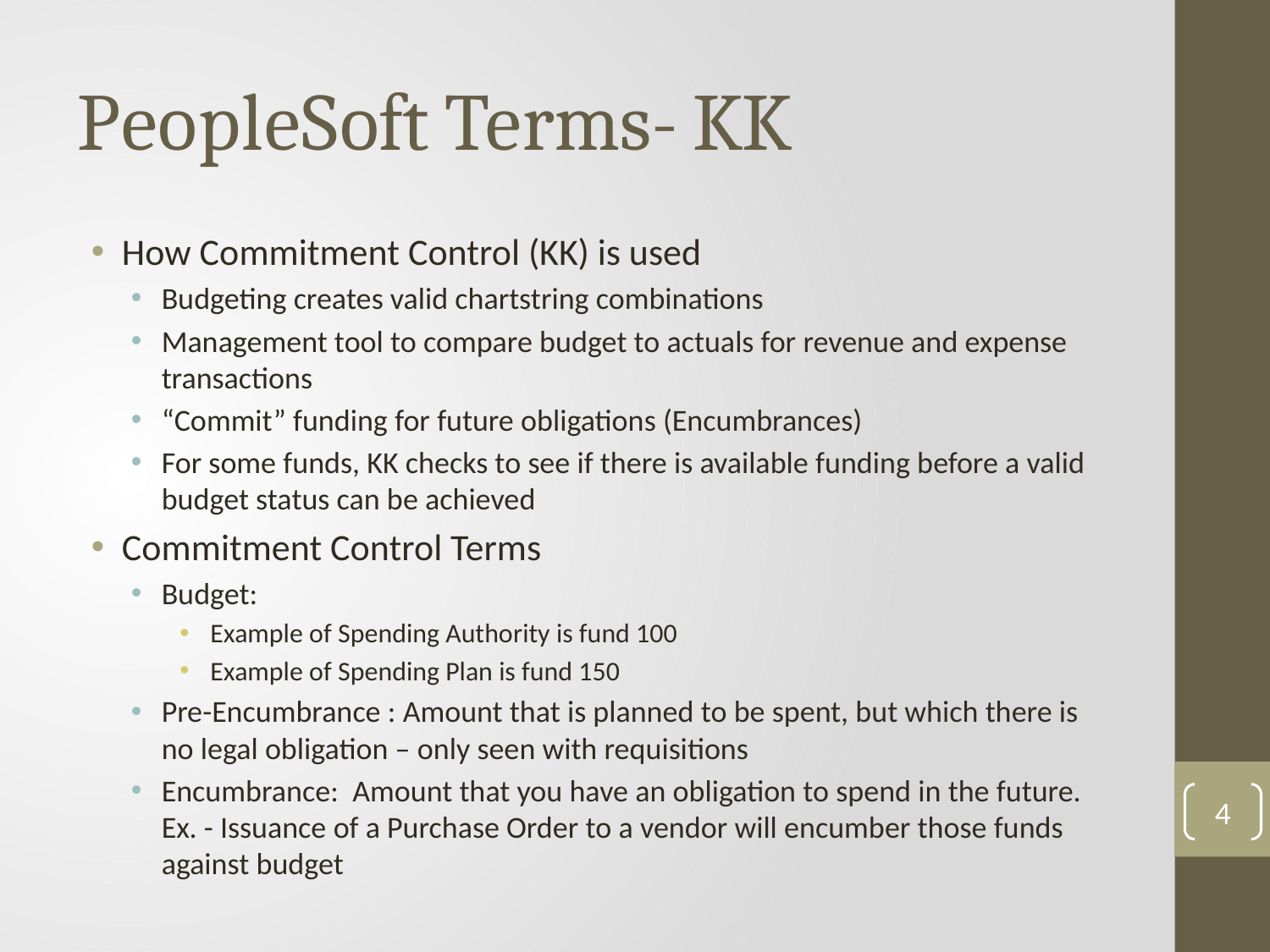

# PeopleSoft Terms- KK
How Commitment Control (KK) is used
Budgeting creates valid chartstring combinations
Management tool to compare budget to actuals for revenue and expense transactions
“Commit” funding for future obligations (Encumbrances)
For some funds, KK checks to see if there is available funding before a valid budget status can be achieved
Commitment Control Terms
Budget:
Example of Spending Authority is fund 100
Example of Spending Plan is fund 150
Pre-Encumbrance : Amount that is planned to be spent, but which there is no legal obligation – only seen with requisitions
Encumbrance:  Amount that you have an obligation to spend in the future.  Ex. - Issuance of a Purchase Order to a vendor will encumber those funds against budget

4